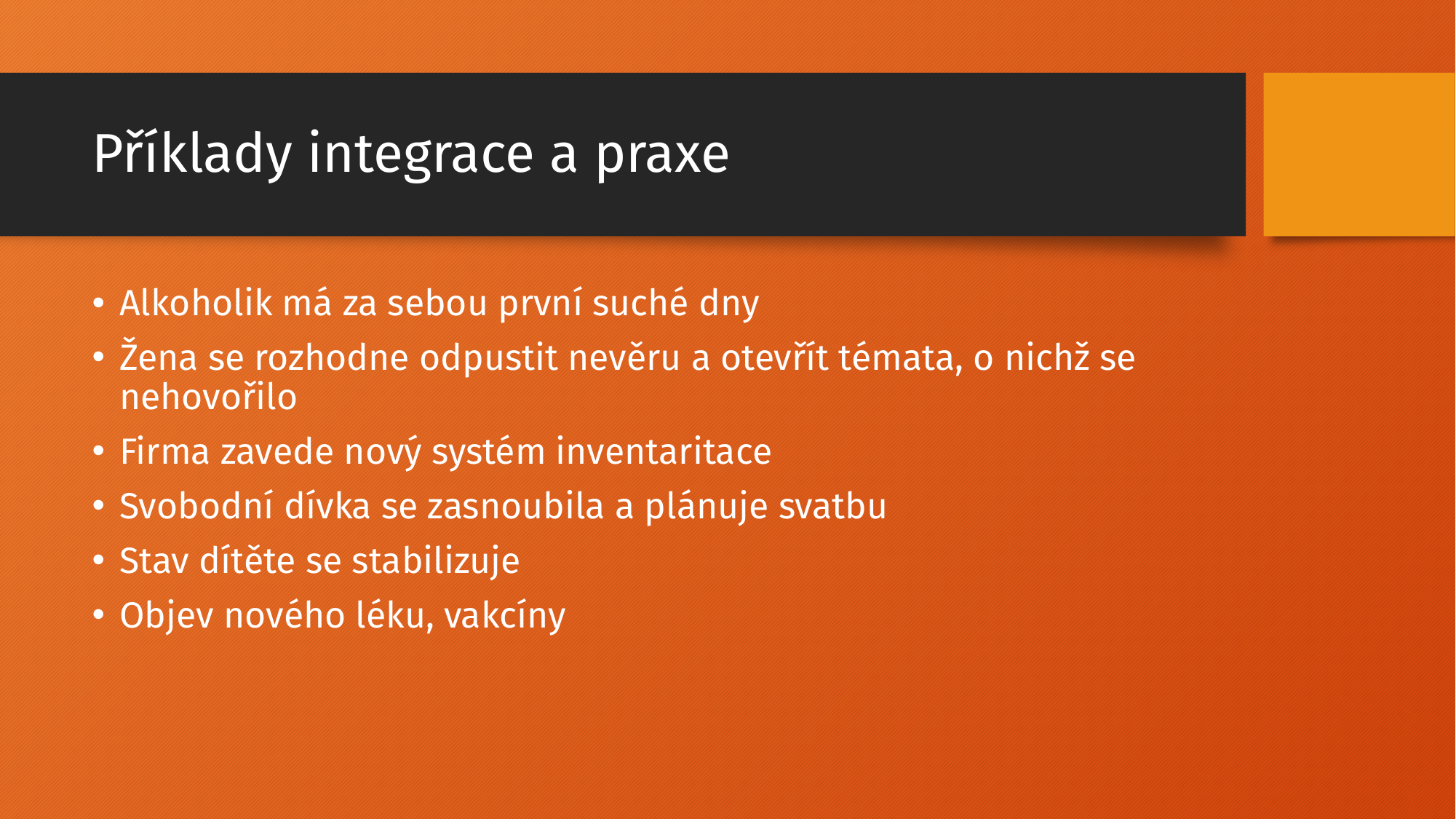

# Příklady integrace a praxe
Alkoholik má za sebou první suché dny
Žena se rozhodne odpustit nevěru a otevřít témata, o nichž se nehovořilo
Firma zavede nový systém inventaritace
Svobodní dívka se zasnoubila a plánuje svatbu
Stav dítěte se stabilizuje
Objev nového léku, vakcíny